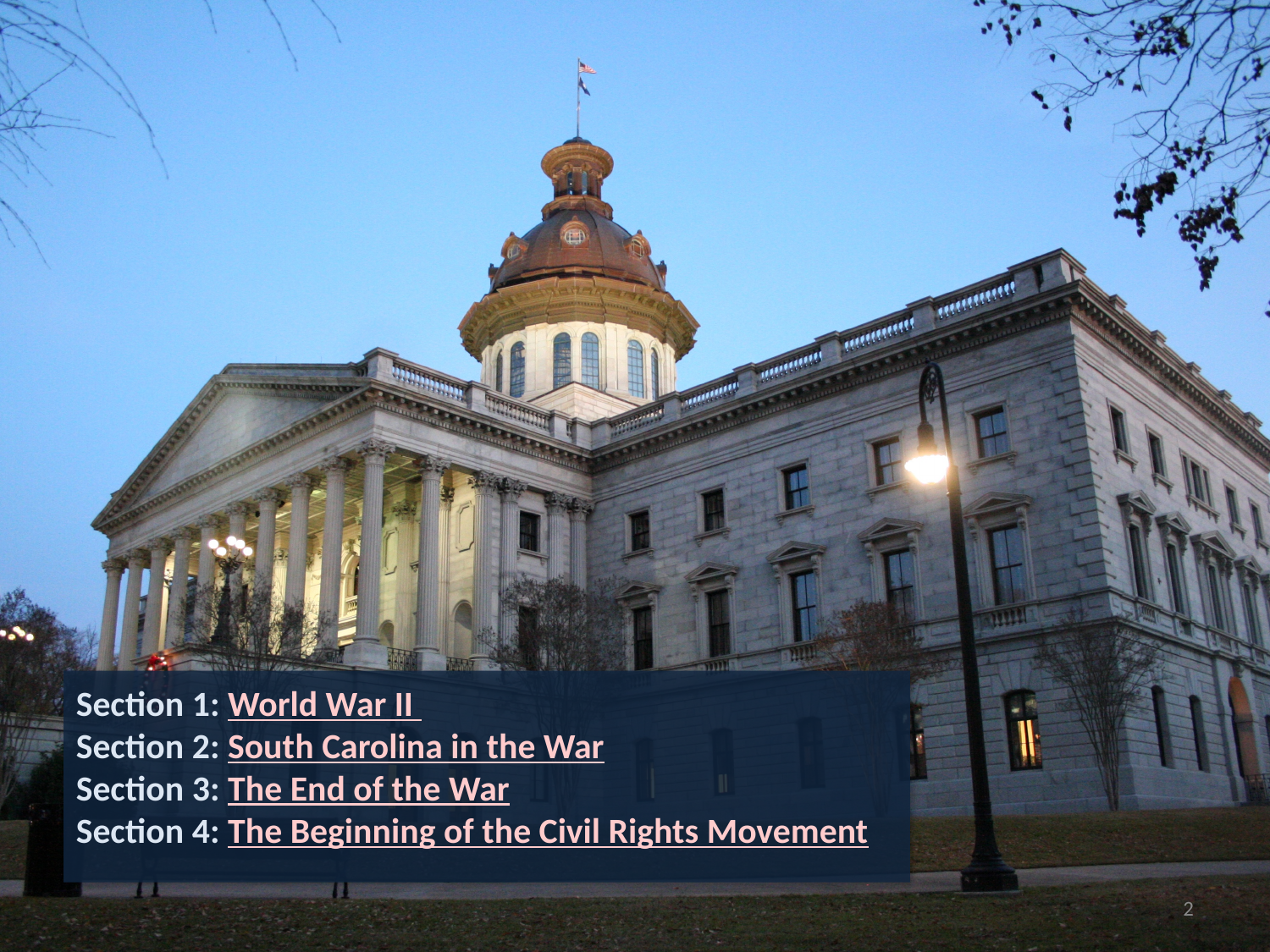

Section 1: World War II
Section 2: South Carolina in the War
Section 3: The End of the War
Section 4: The Beginning of the Civil Rights Movement
2